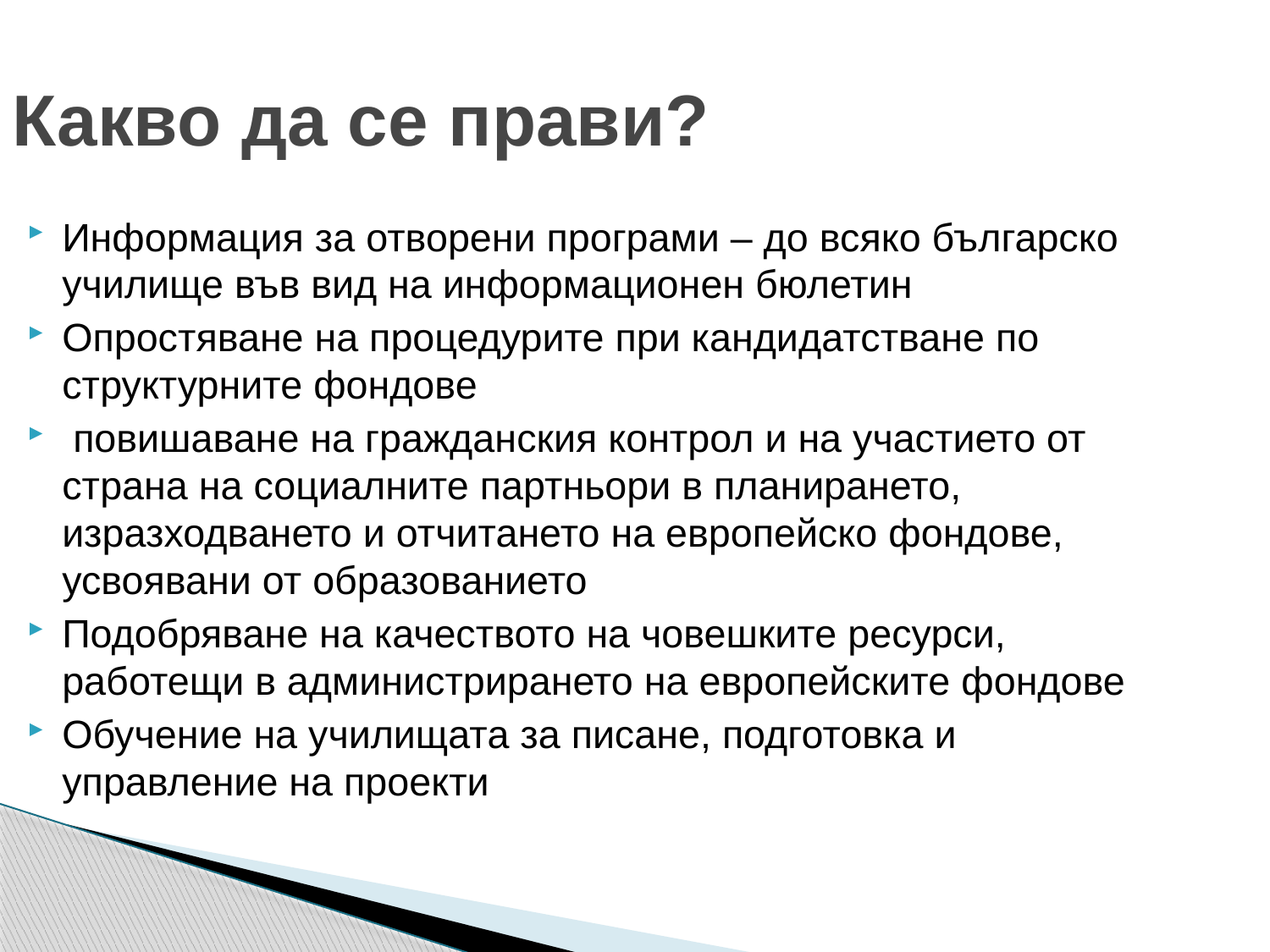

Какво да се прави?
Информация за отворени програми – до всяко българско училище във вид на информационен бюлетин
Опростяване на процедурите при кандидатстване по структурните фондове
 повишаване на гражданския контрол и на участието от страна на социалните партньори в планирането, изразходването и отчитането на европейско фондове, усвоявани от образованието
Подобряване на качеството на човешките ресурси, работещи в администрирането на европейските фондове
Обучение на училищата за писане, подготовка и управление на проекти